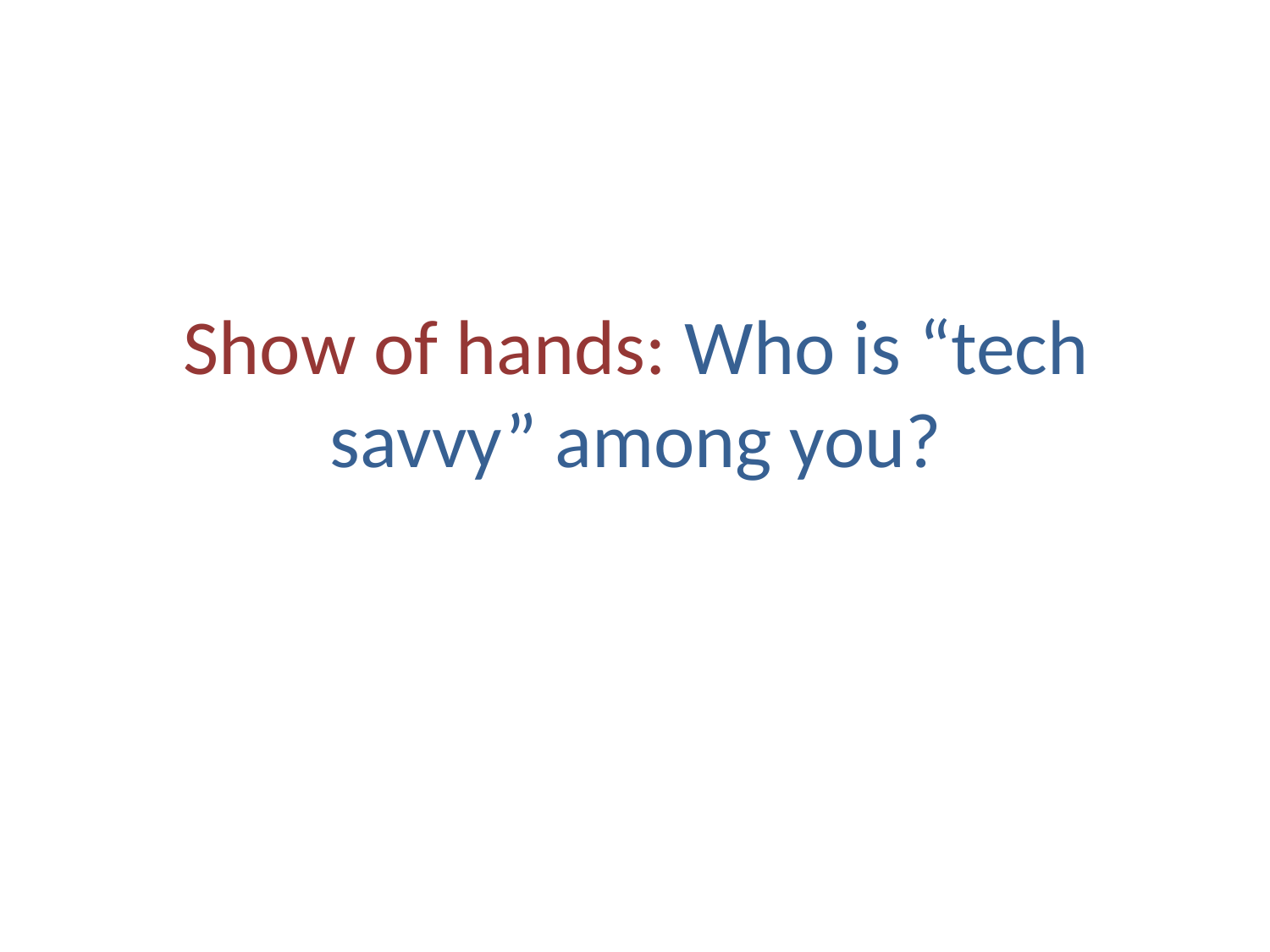

# Show of hands: Who is “tech savvy” among you?